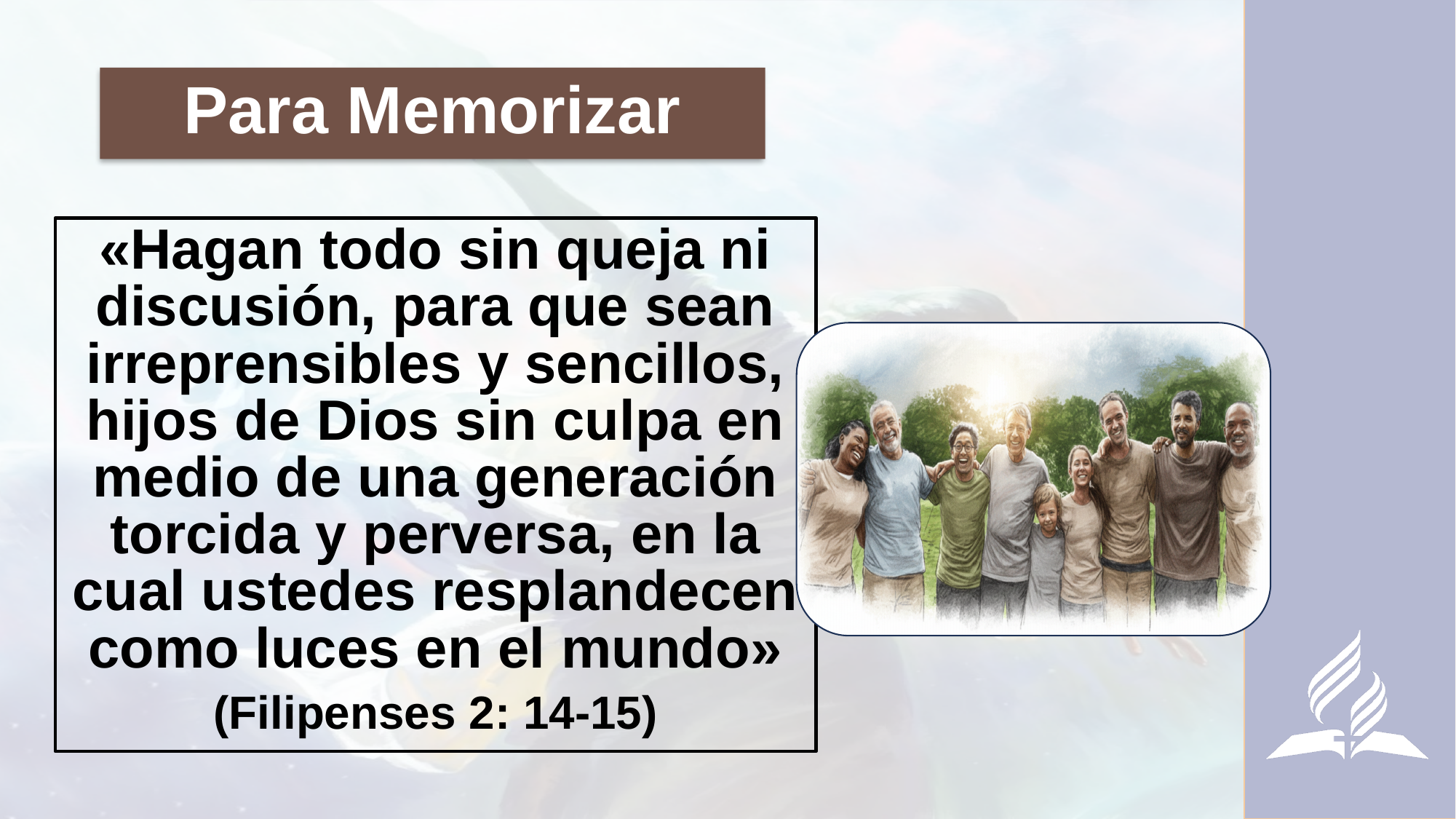

# Para Memorizar
«Hagan todo sin queja ni discusión, para que sean irreprensibles y sencillos, hijos de Dios sin culpa en medio de una generación torcida y perversa, en la cual ustedes resplandecen como luces en el mundo»
(Filipenses 2: 14-15)